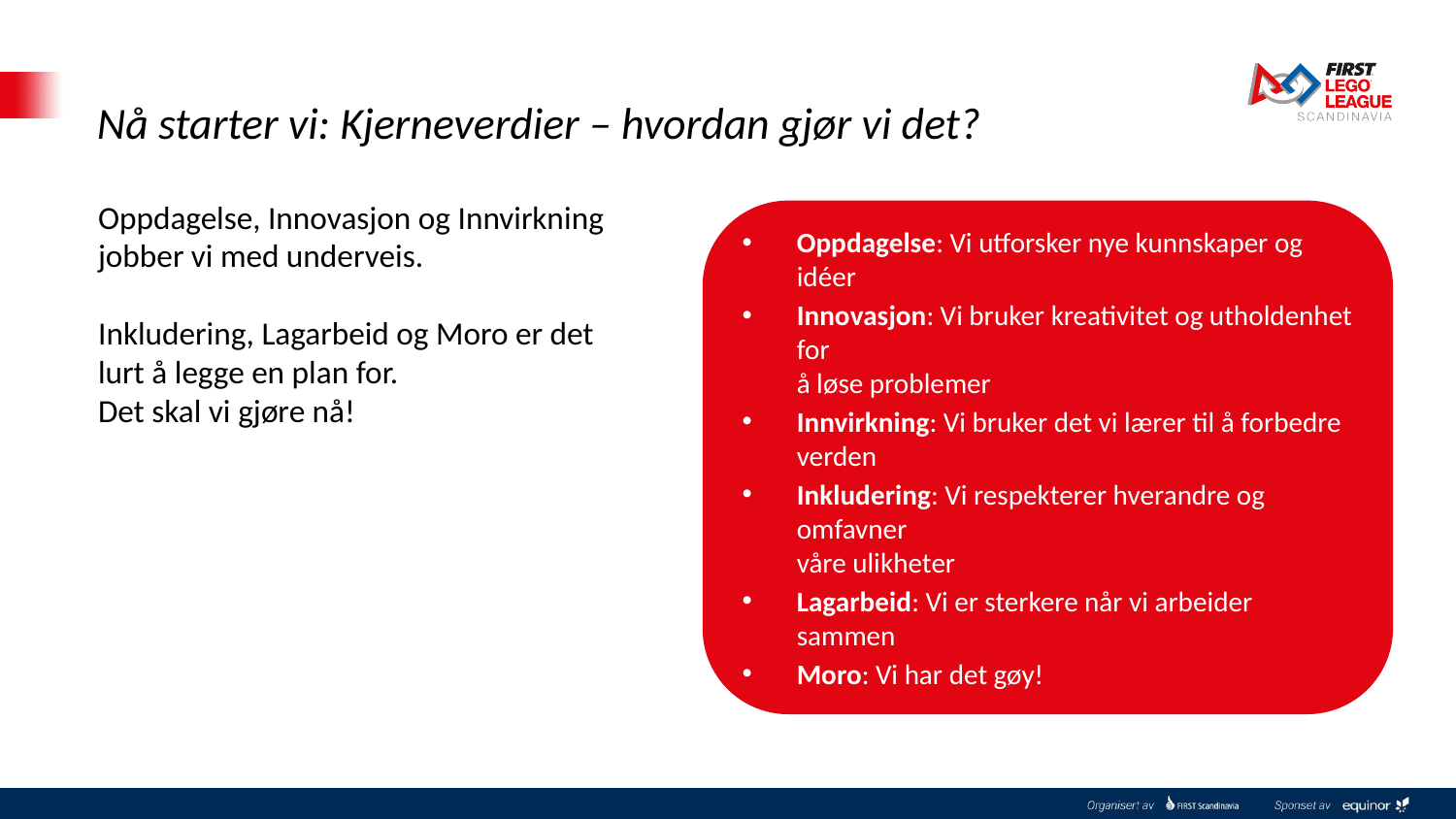

# Nå starter vi: Kjerneverdier – hvordan gjør vi det?
Oppdagelse, Innovasjon og Innvirkning jobber vi med underveis.

Inkludering, Lagarbeid og Moro er det lurt å legge en plan for.
Det skal vi gjøre nå!

Oppdagelse: Vi utforsker nye kunnskaper og idéer
Innovasjon: Vi bruker kreativitet og utholdenhet for
å løse problemer
Innvirkning: Vi bruker det vi lærer til å forbedre verden
Inkludering: Vi respekterer hverandre og omfavner
våre ulikheter
Lagarbeid: Vi er sterkere når vi arbeider sammen
Moro: Vi har det gøy!